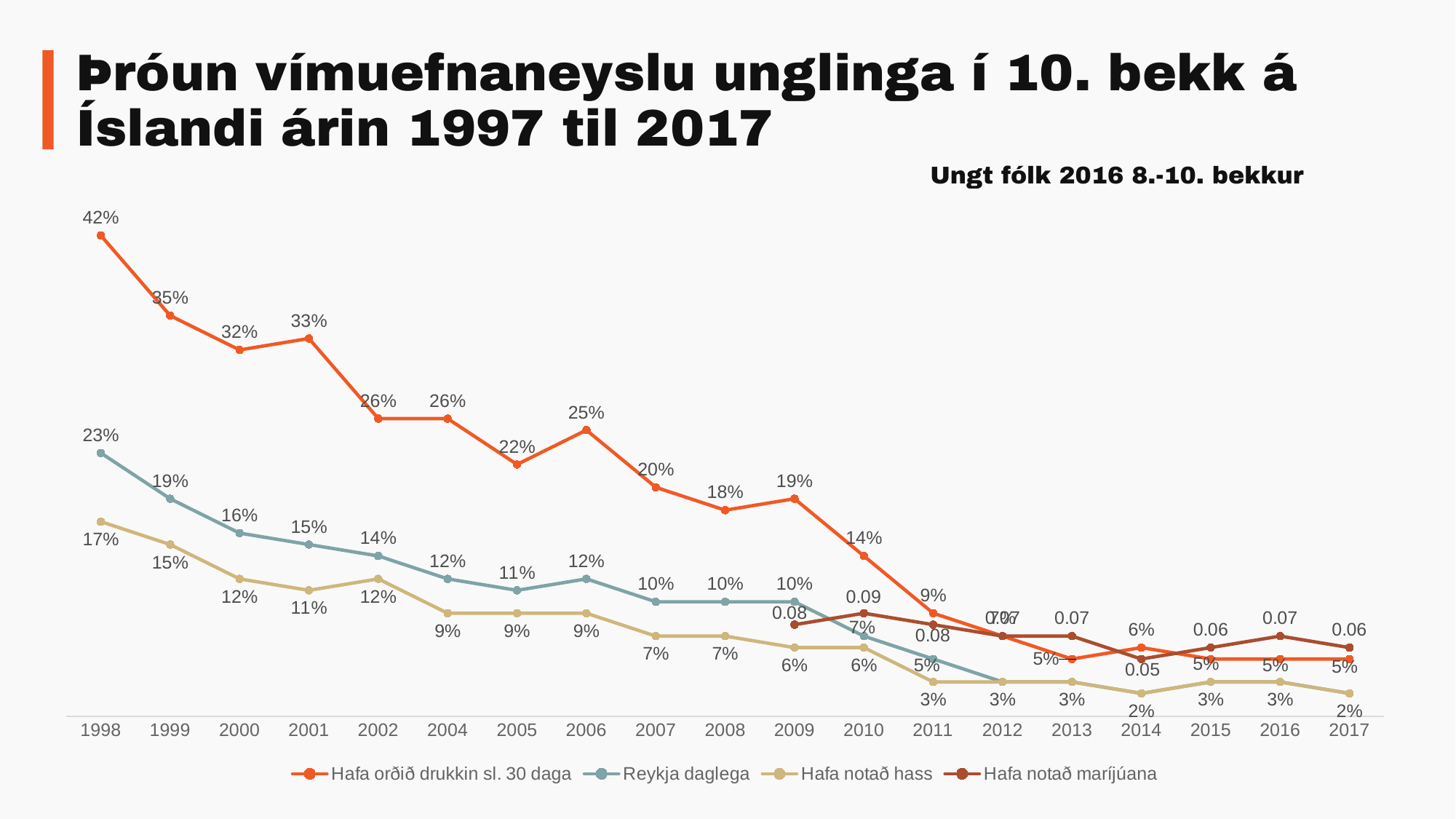

# Þróun vímuefnaneyslu unglinga í 10. bekk á Íslandi árin 1997 til 2017
Ungt fólk 2016 8.-10. bekkur

### Chart

| Category | Hafa orðið drukkin sl. 30 daga | Reykja daglega | Hafa notað hass | Hafa notað maríjúana |
|---|---|---|---|---|
| 1998 | 0.42 | 0.23 | 0.17 | None |
| 1999 | 0.35 | 0.19 | 0.15 | None |
| 2000 | 0.32 | 0.16 | 0.12 | None |
| 2001 | 0.33 | 0.15 | 0.11 | None |
| 2002 | 0.26 | 0.14 | 0.12 | None |
| 2004 | 0.26 | 0.12 | 0.09 | None |
| 2005 | 0.22 | 0.11 | 0.09 | None |
| 2006 | 0.25 | 0.12 | 0.09 | None |
| 2007 | 0.2 | 0.1 | 0.07 | None |
| 2008 | 0.18 | 0.1 | 0.07 | None |
| 2009 | 0.19 | 0.1 | 0.06 | 0.08 |
| 2010 | 0.14 | 0.07 | 0.06 | 0.09 |
| 2011 | 0.09 | 0.05 | 0.03 | 0.08 |
| 2012 | 0.07 | 0.03 | 0.03 | 0.07 |
| 2013 | 0.05 | 0.03 | 0.03 | 0.07 |
| 2014 | 0.06 | 0.02 | 0.02 | 0.05 |
| 2015 | 0.05 | 0.03 | 0.03 | 0.06 |
| 2016 | 0.05 | 0.03 | 0.03 | 0.07 |
| 2017 | 0.05 | 0.02 | 0.02 | 0.06 |